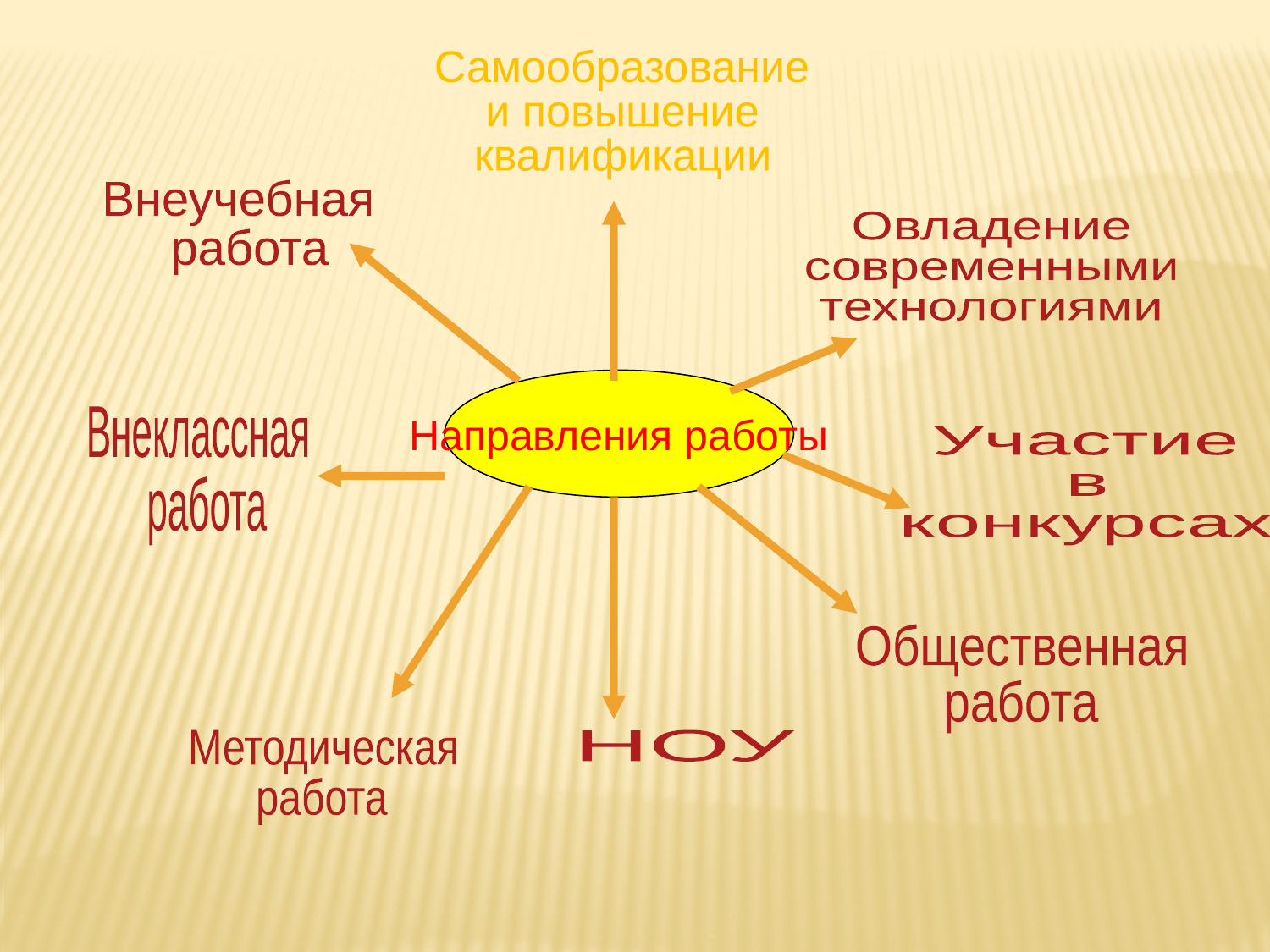

Самообразование
и повышение
квалификации
Внеучебная
 работа

Овладение
современными
технологиями

Направления работы
Внеклассная
 работа
Участие
в
конкурсах

Общественная
работа
Методическая
работа
НОУ